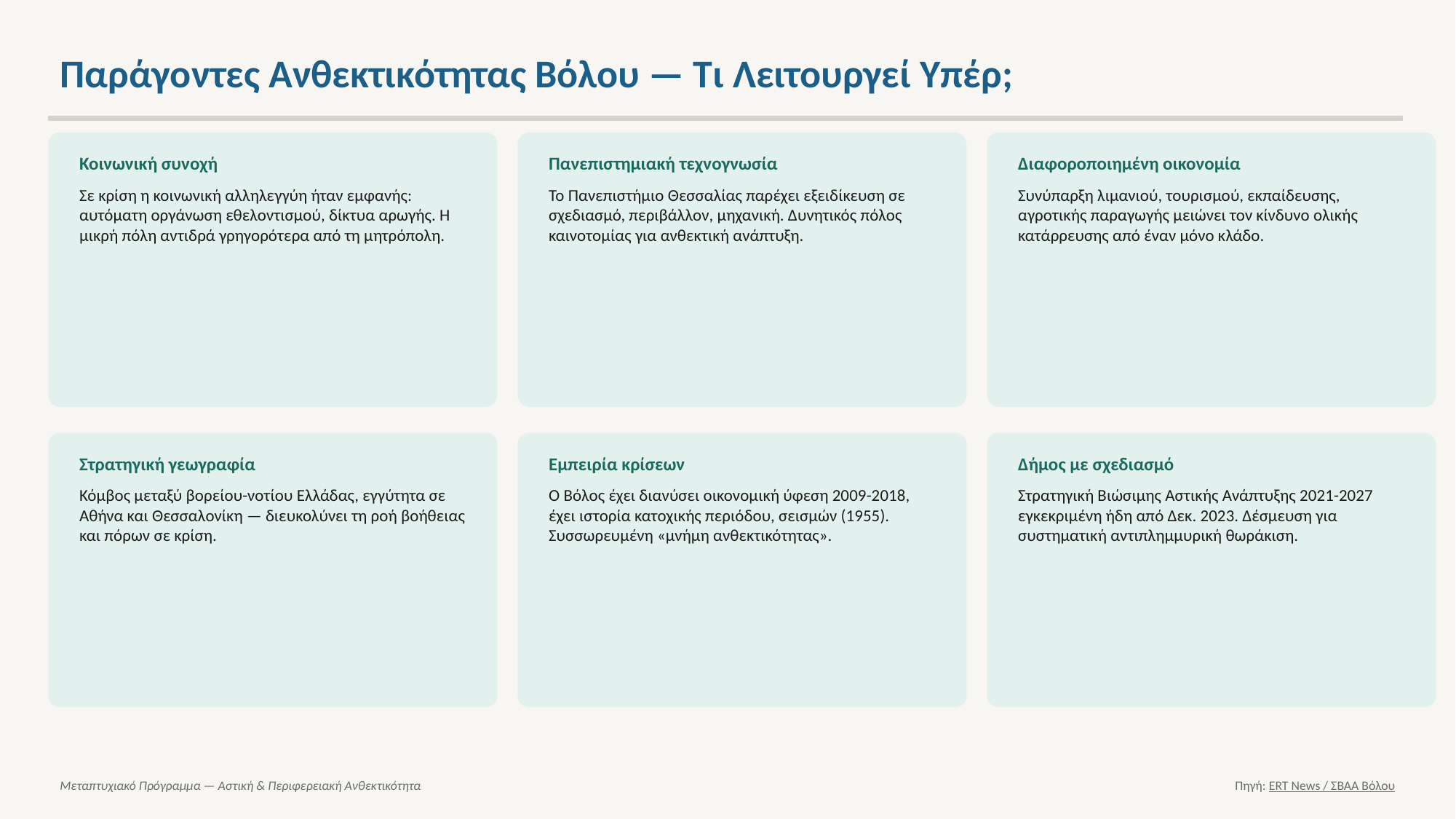

Παράγοντες Ανθεκτικότητας Βόλου — Τι Λειτουργεί Υπέρ;

Κοινωνική συνοχή
Πανεπιστημιακή τεχνογνωσία
Διαφοροποιημένη οικονομία
Σε κρίση η κοινωνική αλληλεγγύη ήταν εμφανής: αυτόματη οργάνωση εθελοντισμού, δίκτυα αρωγής. Η μικρή πόλη αντιδρά γρηγορότερα από τη μητρόπολη.
Το Πανεπιστήμιο Θεσσαλίας παρέχει εξειδίκευση σε σχεδιασμό, περιβάλλον, μηχανική. Δυνητικός πόλος καινοτομίας για ανθεκτική ανάπτυξη.
Συνύπαρξη λιμανιού, τουρισμού, εκπαίδευσης, αγροτικής παραγωγής μειώνει τον κίνδυνο ολικής κατάρρευσης από έναν μόνο κλάδο.

Στρατηγική γεωγραφία
Εμπειρία κρίσεων
Δήμος με σχεδιασμό
Κόμβος μεταξύ βορείου-νοτίου Ελλάδας, εγγύτητα σε Αθήνα και Θεσσαλονίκη — διευκολύνει τη ροή βοήθειας και πόρων σε κρίση.
Ο Βόλος έχει διανύσει οικονομική ύφεση 2009-2018, έχει ιστορία κατοχικής περιόδου, σεισμών (1955). Συσσωρευμένη «μνήμη ανθεκτικότητας».
Στρατηγική Βιώσιμης Αστικής Ανάπτυξης 2021-2027 εγκεκριμένη ήδη από Δεκ. 2023. Δέσμευση για συστηματική αντιπλημμυρική θωράκιση.
Μεταπτυχιακό Πρόγραμμα — Αστική & Περιφερειακή Ανθεκτικότητα
Πηγή: ERT News / ΣΒΑΑ Βόλου